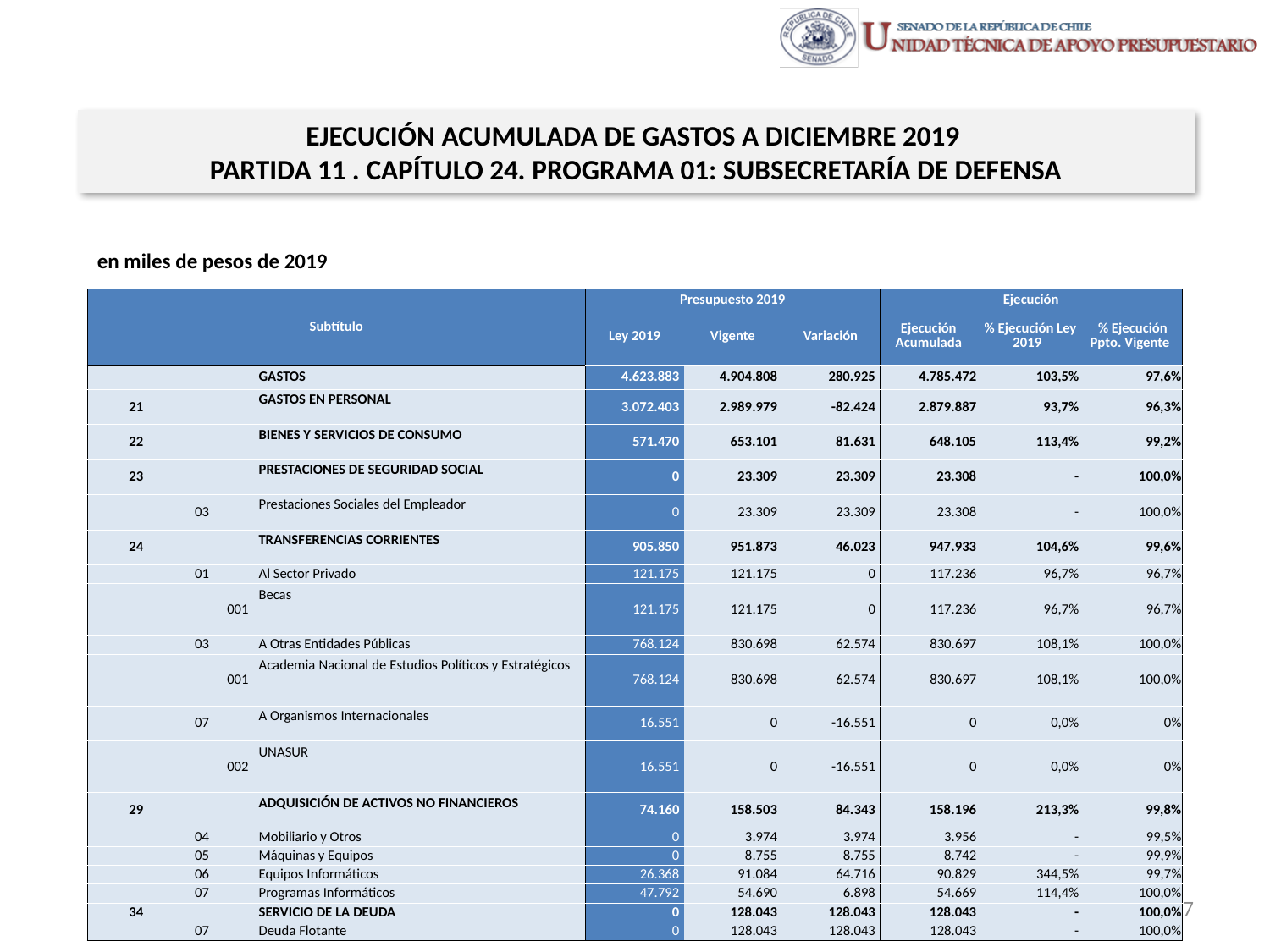

EJECUCIÓN ACUMULADA DE GASTOS A DICIEMBRE 2019
PARTIDA 11 . CAPÍTULO 24. PROGRAMA 01: SUBSECRETARÍA DE DEFENSA
en miles de pesos de 2019
| Subtítulo |  |  |  | Presupuesto 2019 |  |  | Ejecución |  |  |
| --- | --- | --- | --- | --- | --- | --- | --- | --- | --- |
|  |  |  |  | Ley 2019 | Vigente | Variación | Ejecución Acumulada | % Ejecución Ley 2019 | % Ejecución Ppto. Vigente |
|  |  |  | GASTOS | 4.623.883 | 4.904.808 | 280.925 | 4.785.472 | 103,5% | 97,6% |
| 21 |  |  | GASTOS EN PERSONAL | 3.072.403 | 2.989.979 | -82.424 | 2.879.887 | 93,7% | 96,3% |
| 22 |  |  | BIENES Y SERVICIOS DE CONSUMO | 571.470 | 653.101 | 81.631 | 648.105 | 113,4% | 99,2% |
| 23 |  |  | PRESTACIONES DE SEGURIDAD SOCIAL | 0 | 23.309 | 23.309 | 23.308 | - | 100,0% |
|  | 03 |  | Prestaciones Sociales del Empleador | 0 | 23.309 | 23.309 | 23.308 | - | 100,0% |
| 24 |  |  | TRANSFERENCIAS CORRIENTES | 905.850 | 951.873 | 46.023 | 947.933 | 104,6% | 99,6% |
|  | 01 |  | Al Sector Privado | 121.175 | 121.175 | 0 | 117.236 | 96,7% | 96,7% |
|  |  | 001 | Becas | 121.175 | 121.175 | 0 | 117.236 | 96,7% | 96,7% |
|  | 03 |  | A Otras Entidades Públicas | 768.124 | 830.698 | 62.574 | 830.697 | 108,1% | 100,0% |
|  |  | 001 | Academia Nacional de Estudios Políticos y Estratégicos | 768.124 | 830.698 | 62.574 | 830.697 | 108,1% | 100,0% |
|  | 07 |  | A Organismos Internacionales | 16.551 | 0 | -16.551 | 0 | 0,0% | 0% |
|  |  | 002 | UNASUR | 16.551 | 0 | -16.551 | 0 | 0,0% | 0% |
| 29 |  |  | ADQUISICIÓN DE ACTIVOS NO FINANCIEROS | 74.160 | 158.503 | 84.343 | 158.196 | 213,3% | 99,8% |
|  | 04 |  | Mobiliario y Otros | 0 | 3.974 | 3.974 | 3.956 | - | 99,5% |
|  | 05 |  | Máquinas y Equipos | 0 | 8.755 | 8.755 | 8.742 | - | 99,9% |
|  | 06 |  | Equipos Informáticos | 26.368 | 91.084 | 64.716 | 90.829 | 344,5% | 99,7% |
|  | 07 |  | Programas Informáticos | 47.792 | 54.690 | 6.898 | 54.669 | 114,4% | 100,0% |
| 34 |  |  | SERVICIO DE LA DEUDA | 0 | 128.043 | 128.043 | 128.043 | - | 100,0% |
|  | 07 |  | Deuda Flotante | 0 | 128.043 | 128.043 | 128.043 | - | 100,0% |
Fuente: Elaboración propia en base  a Informes de ejecución presupuestaria mensual de DIPRES

27